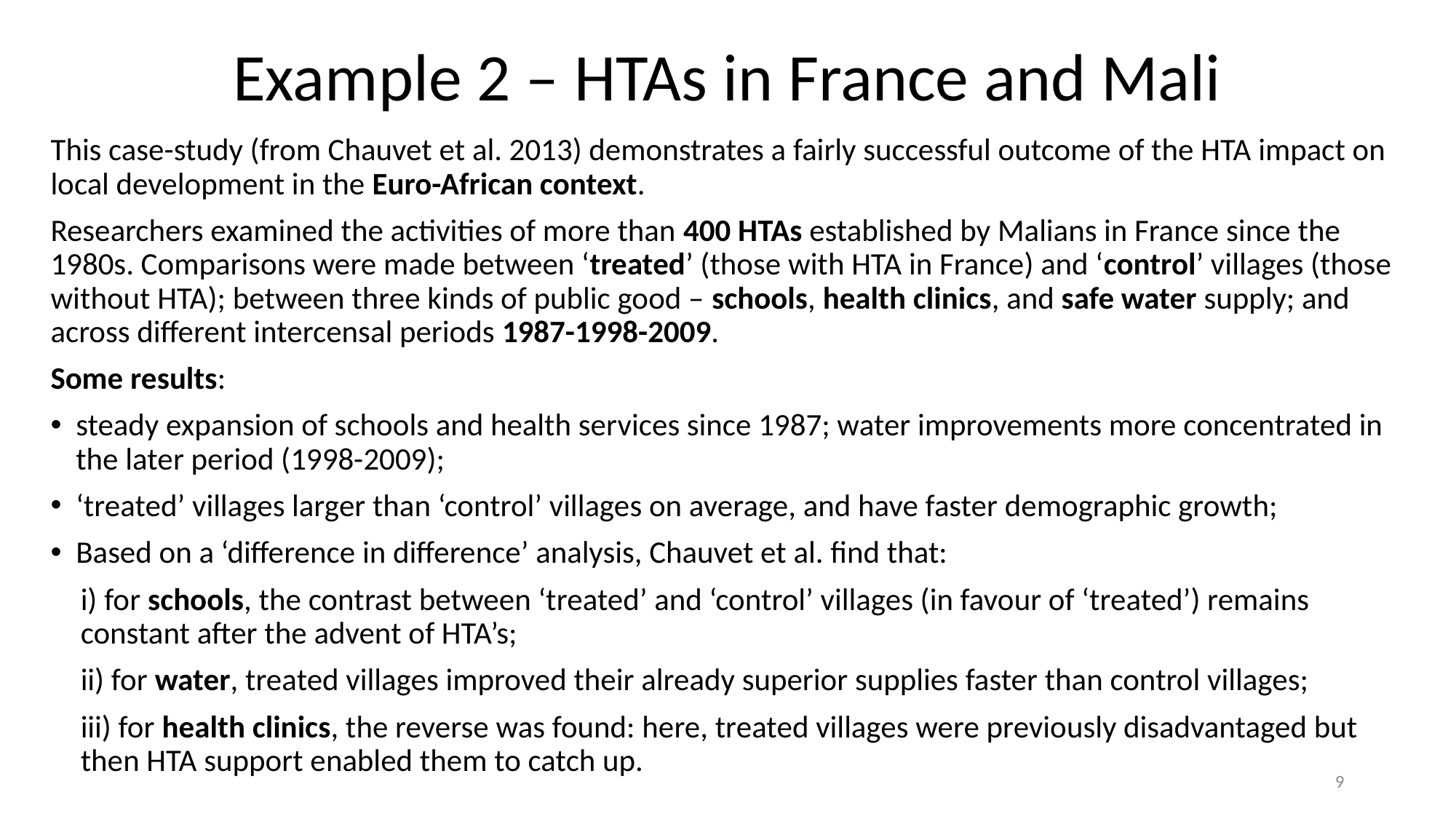

# Example 2 – HTAs in France and Mali
This case-study (from Chauvet et al. 2013) demonstrates a fairly successful outcome of the HTA impact on local development in the Euro-African context.
Researchers examined the activities of more than 400 HTAs established by Malians in France since the 1980s. Comparisons were made between ‘treated’ (those with HTA in France) and ‘control’ villages (those without HTA); between three kinds of public good – schools, health clinics, and safe water supply; and across different intercensal periods 1987-1998-2009.
Some results:
steady expansion of schools and health services since 1987; water improvements more concentrated in the later period (1998-2009);
‘treated’ villages larger than ‘control’ villages on average, and have faster demographic growth;
Based on a ‘difference in difference’ analysis, Chauvet et al. find that:
i) for schools, the contrast between ‘treated’ and ‘control’ villages (in favour of ‘treated’) remains constant after the advent of HTA’s;
ii) for water, treated villages improved their already superior supplies faster than control villages;
iii) for health clinics, the reverse was found: here, treated villages were previously disadvantaged but then HTA support enabled them to catch up.

9